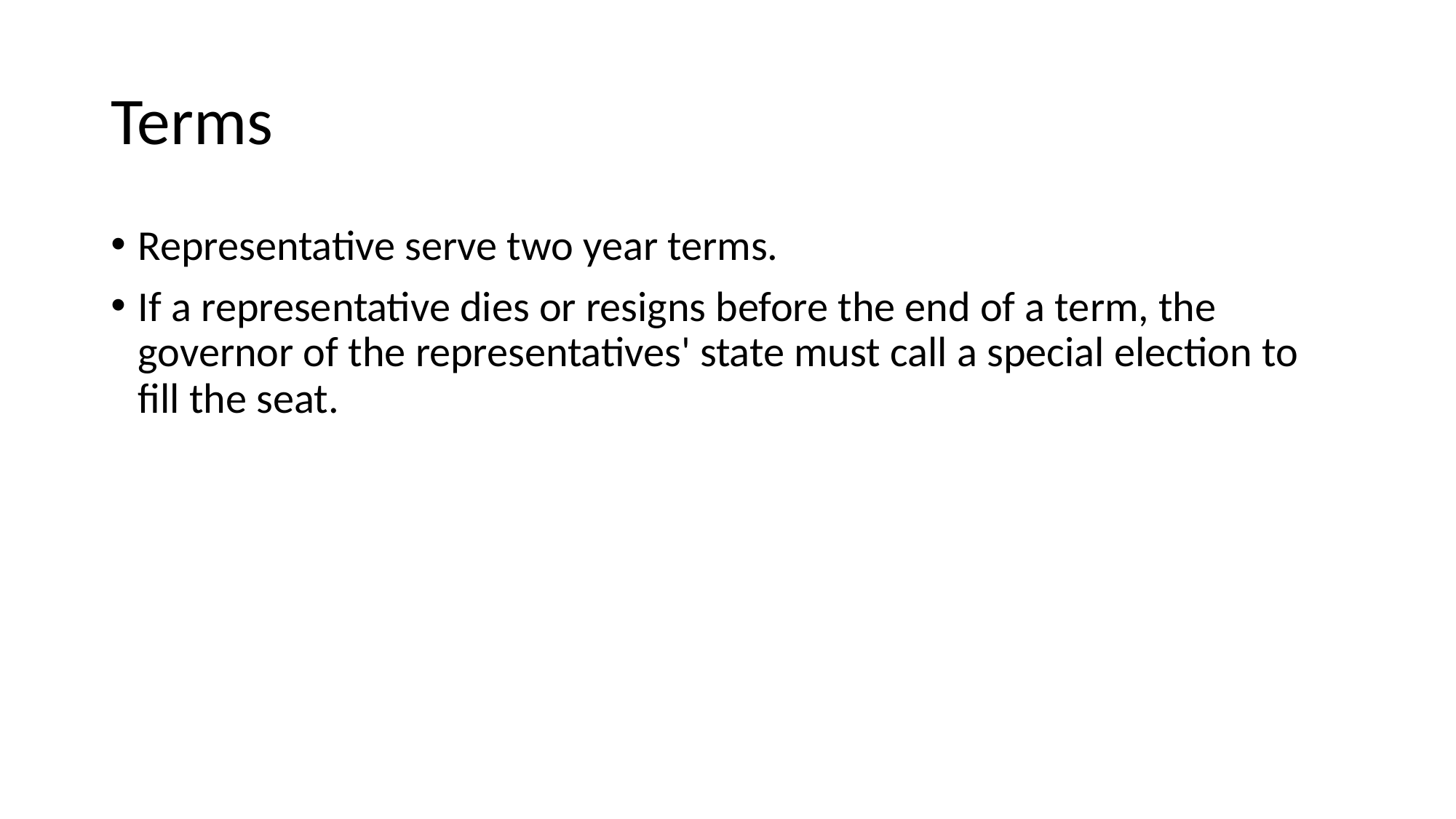

# Terms
Representative serve two year terms.
If a representative dies or resigns before the end of a term, the governor of the representatives' state must call a special election to fill the seat.